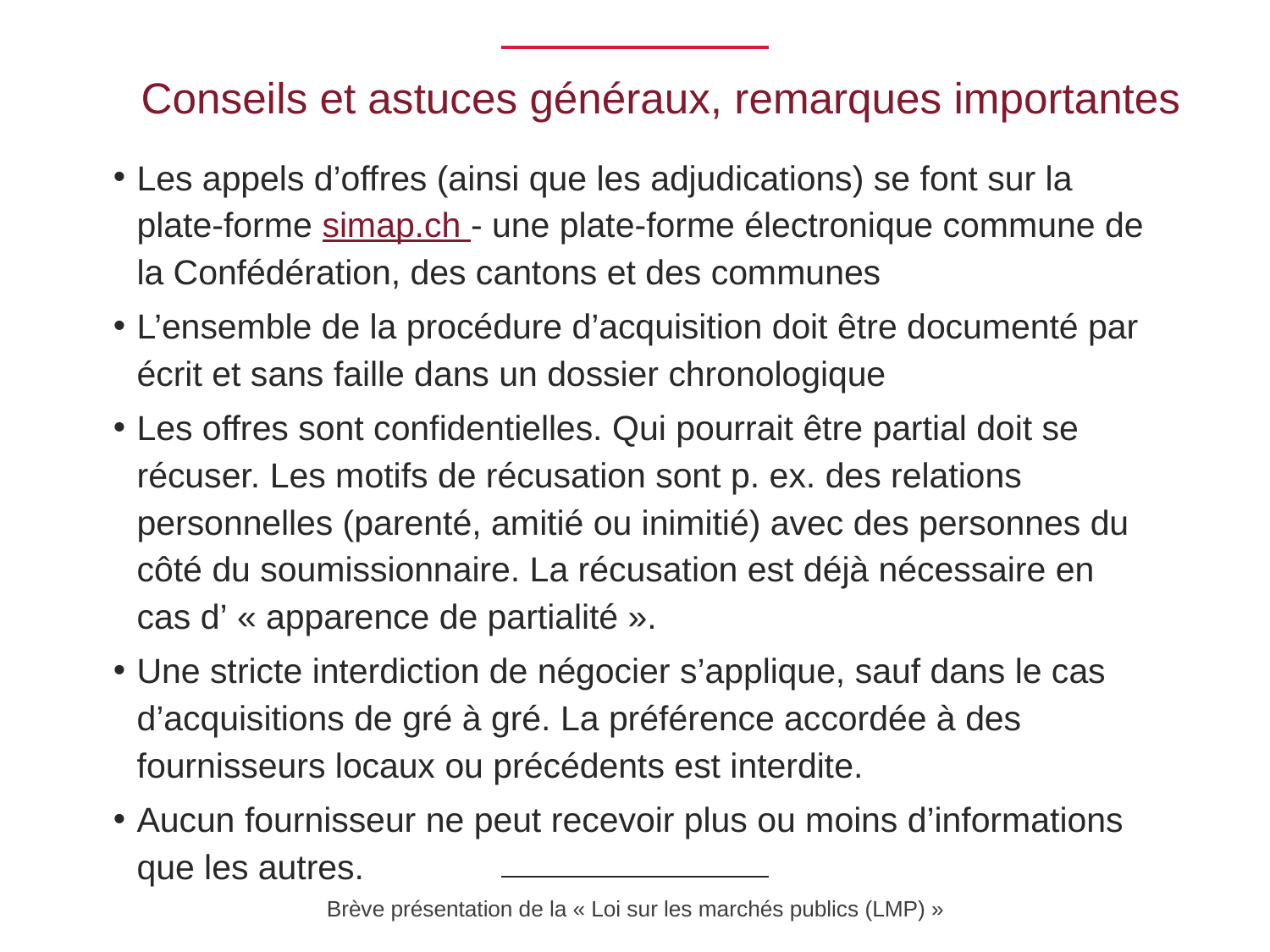

# Conseils et astuces généraux, remarques importantes
Les appels d’offres (ainsi que les adjudications) se font sur la plate-forme simap.ch - une plate-forme électronique commune de la Confédération, des cantons et des communes
L’ensemble de la procédure d’acquisition doit être documenté par écrit et sans faille dans un dossier chronologique
Les offres sont confidentielles. Qui pourrait être partial doit se récuser. Les motifs de récusation sont p. ex. des relations personnelles (parenté, amitié ou inimitié) avec des personnes du côté du soumissionnaire. La récusation est déjà nécessaire en cas d’ « apparence de partialité ».
Une stricte interdiction de négocier s’applique, sauf dans le cas d’acquisitions de gré à gré. La préférence accordée à des fournisseurs locaux ou précédents est interdite.
Aucun fournisseur ne peut recevoir plus ou moins d’informations que les autres.

Brève présentation de la « Loi sur les marchés publics (LMP) »